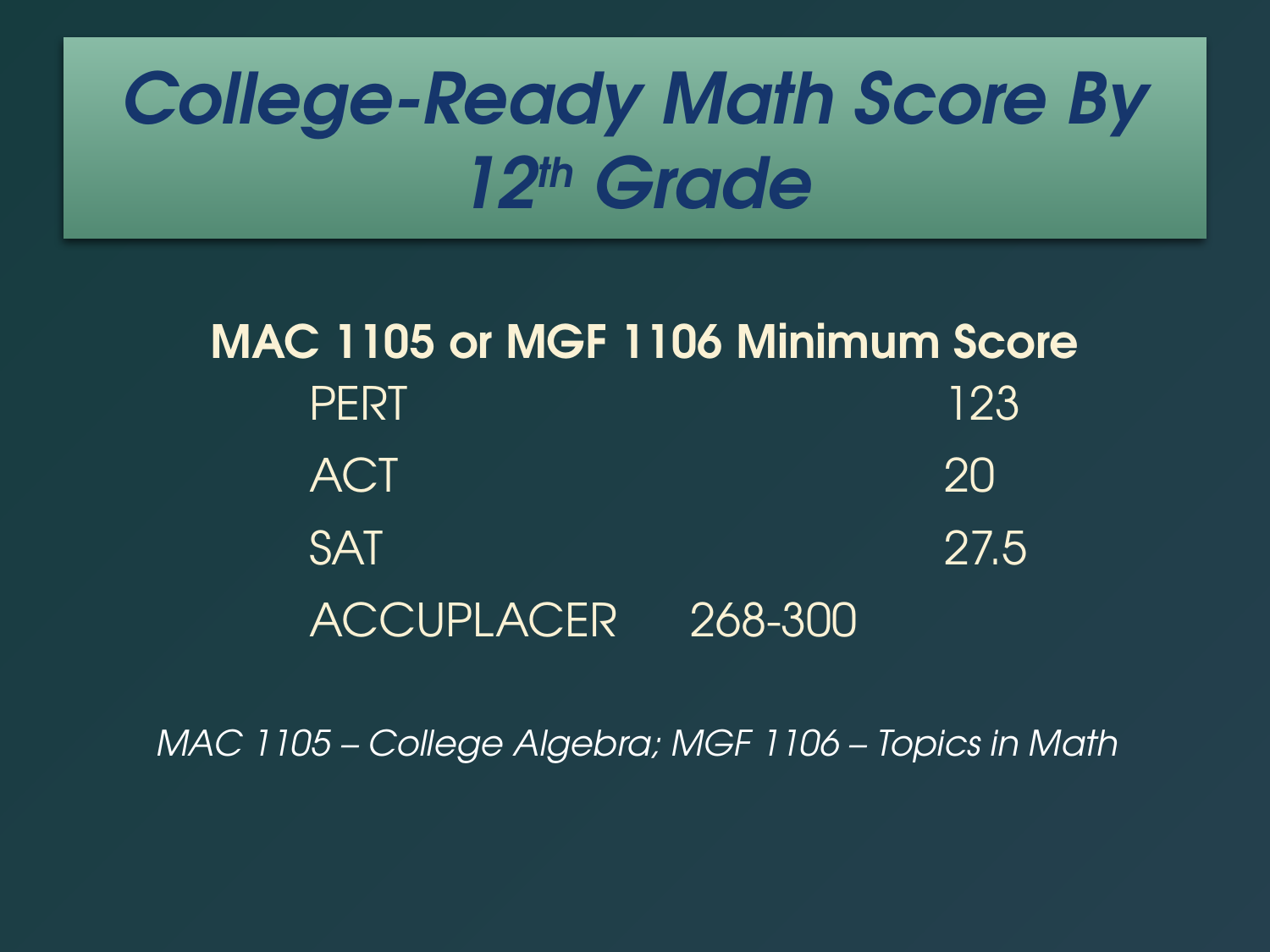

# College-Ready Math Score By 12th Grade

      MAC 1105 or MGF 1106 Minimum Score
		PERT  					123
		ACT  		 			20
		SAT					27.5
		ACCUPLACER 	268-300

MAC 1105 – College Algebra; MGF 1106 – Topics in Math